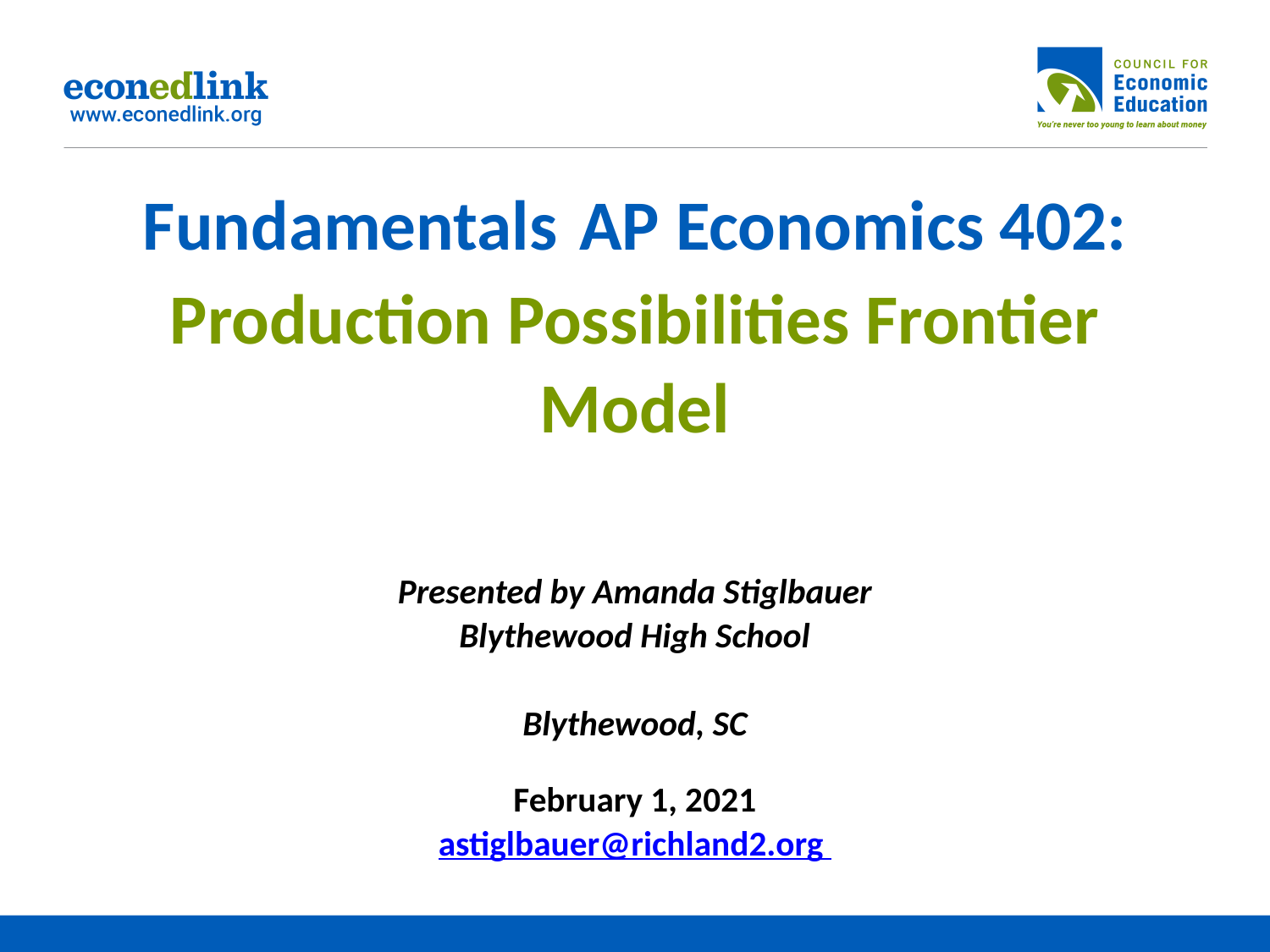

# Fundamentals AP Economics 402: Production Possibilities Frontier Model Presented by Amanda Stiglbauer Blythewood High School Blythewood, SC February 1, 2021 astiglbauer@richland2.org